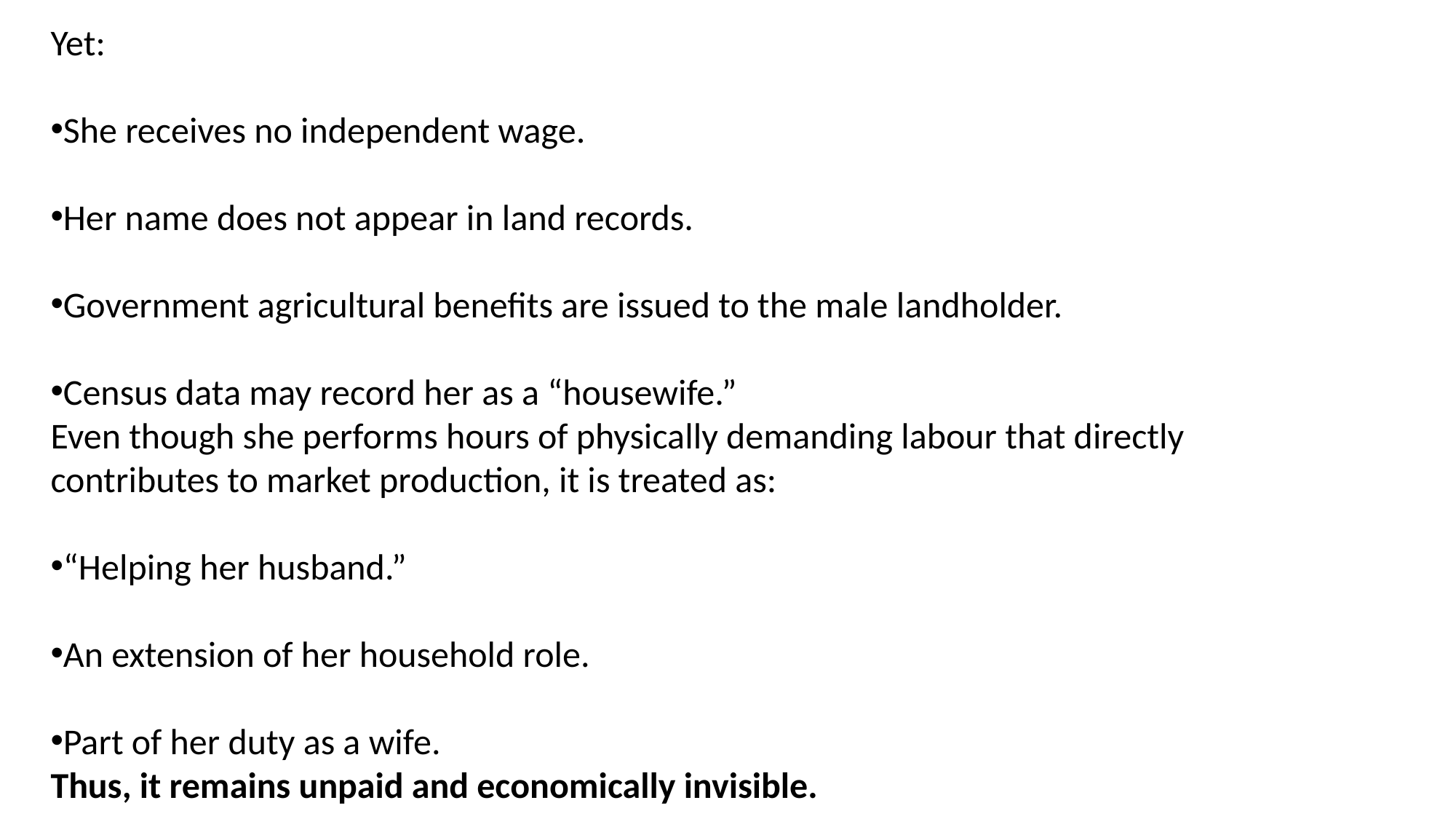

Yet:

She receives no independent wage.

Her name does not appear in land records.

Government agricultural benefits are issued to the male landholder.

Census data may record her as a “housewife.”
Even though she performs hours of physically demanding labour that directly contributes to market production, it is treated as:

“Helping her husband.”

An extension of her household role.

Part of her duty as a wife.
Thus, it remains unpaid and economically invisible.